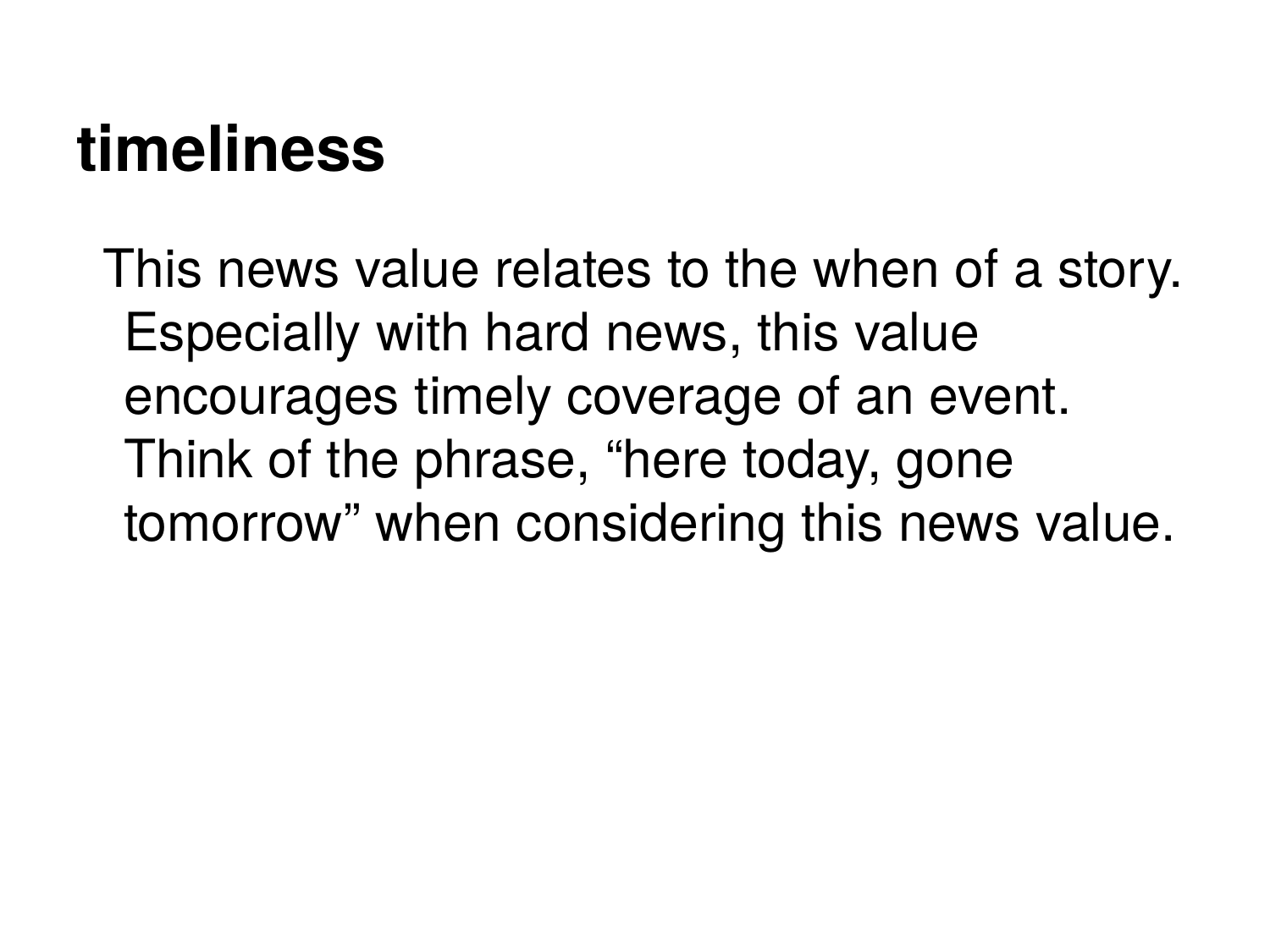

# timeliness
This news value relates to the when of a story. Especially with hard news, this value encourages timely coverage of an event. Think of the phrase, “here today, gone tomorrow” when considering this news value.